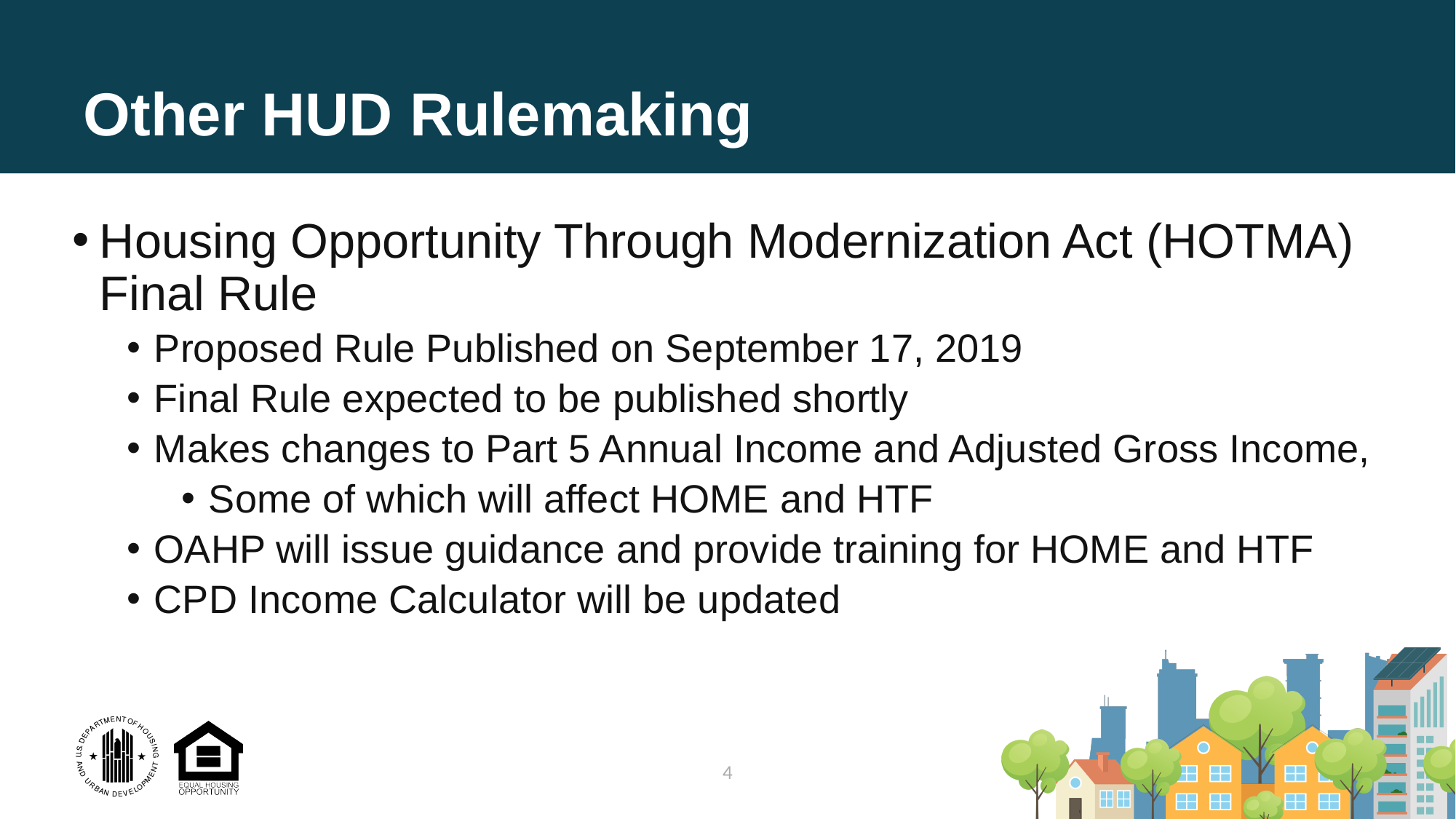

# Other HUD Rulemaking
Housing Opportunity Through Modernization Act (HOTMA) Final Rule
Proposed Rule Published on September 17, 2019
Final Rule expected to be published shortly
Makes changes to Part 5 Annual Income and Adjusted Gross Income,
Some of which will affect HOME and HTF
OAHP will issue guidance and provide training for HOME and HTF
CPD Income Calculator will be updated